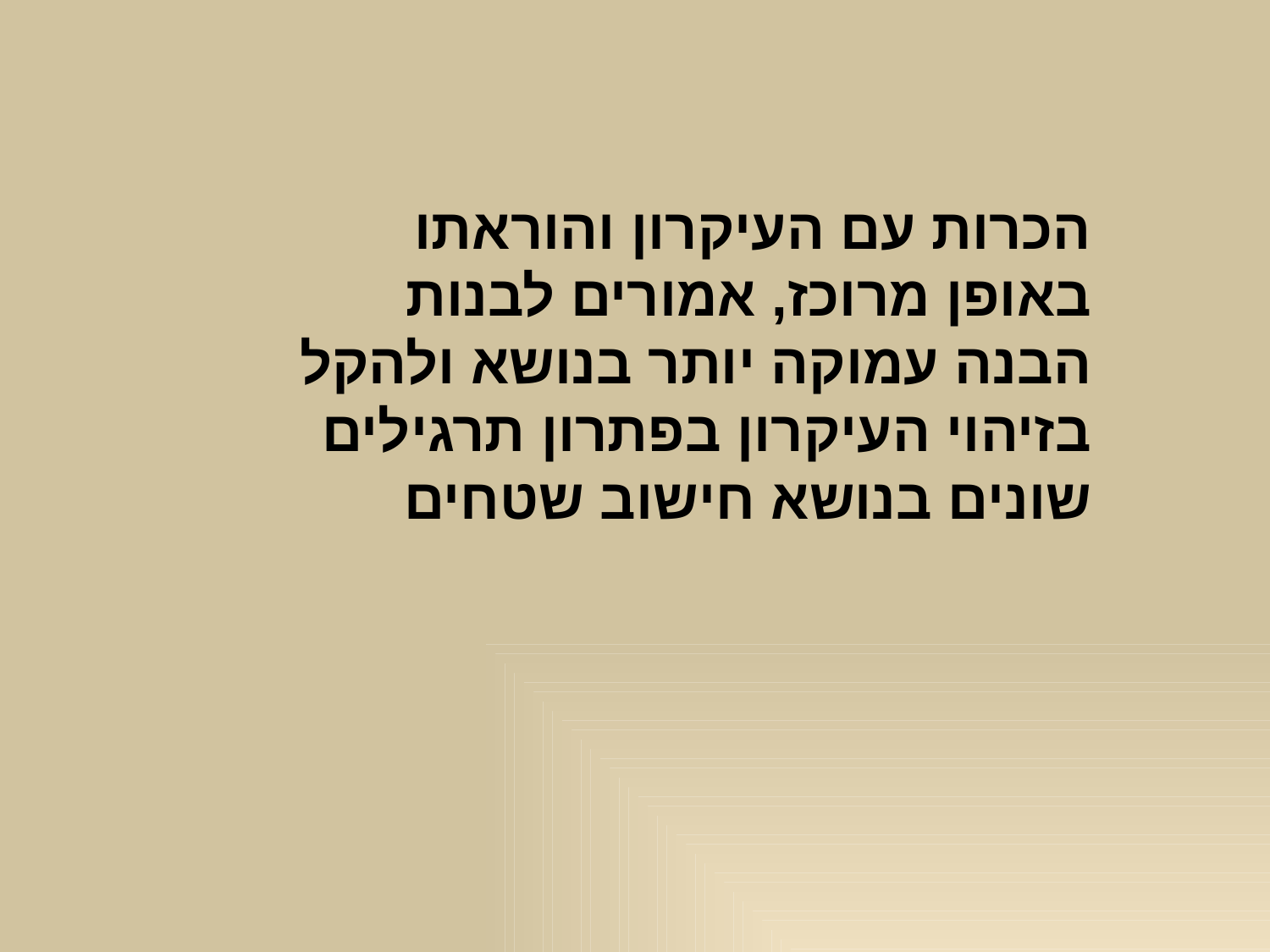

הכרות עם העיקרון והוראתו באופן מרוכז, אמורים לבנות הבנה עמוקה יותר בנושא ולהקל בזיהוי העיקרון בפתרון תרגילים שונים בנושא חישוב שטחים